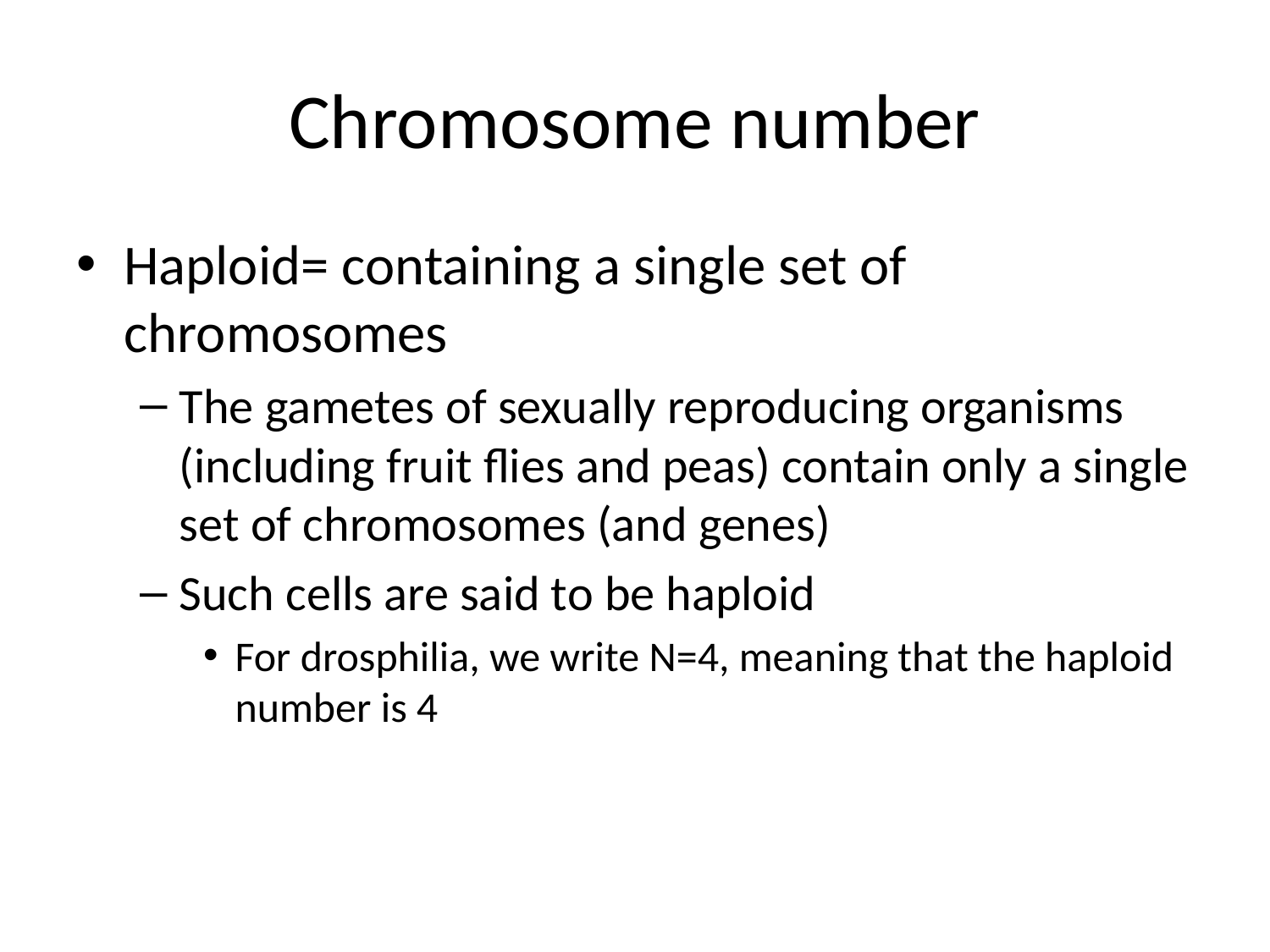

# Chromosome number
Haploid= containing a single set of chromosomes
The gametes of sexually reproducing organisms (including fruit flies and peas) contain only a single set of chromosomes (and genes)
Such cells are said to be haploid
For drosphilia, we write N=4, meaning that the haploid number is 4